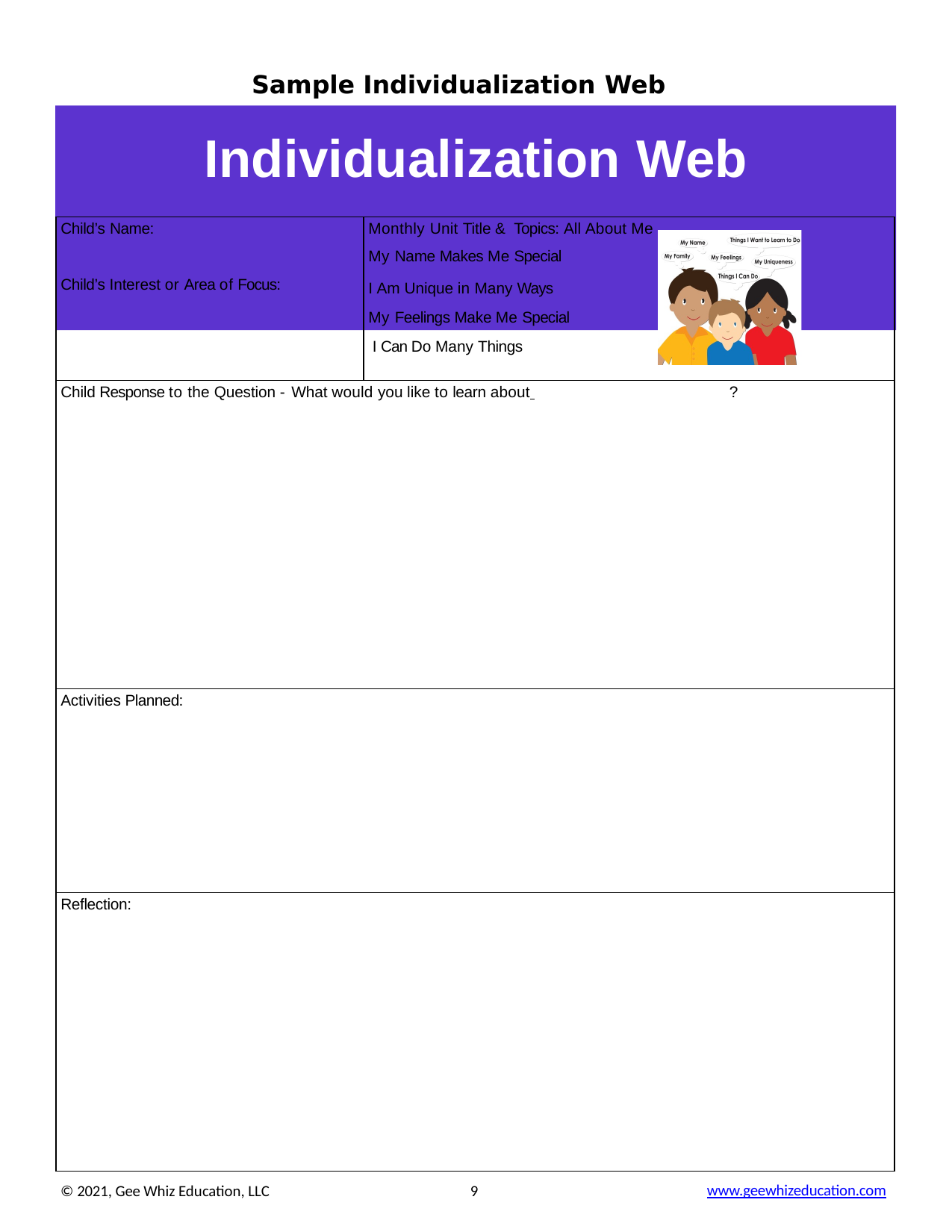

Sample Individualization Web
# Individualization Web
| Child’s Name: Child’s Interest or Area of Focus: | Monthly Unit Title & Topics: All About Me My Name Makes Me Special I Am Unique in Many Ways My Feelings Make Me Special I Can Do Many Things |
| --- | --- |
| Child Response to the Question - What would you like to learn about ? |  |
| Activities Planned: |  |
| Reflection: |  |

© 2021, Gee Whiz Education, LLC
9
www.geewhizeducation.com